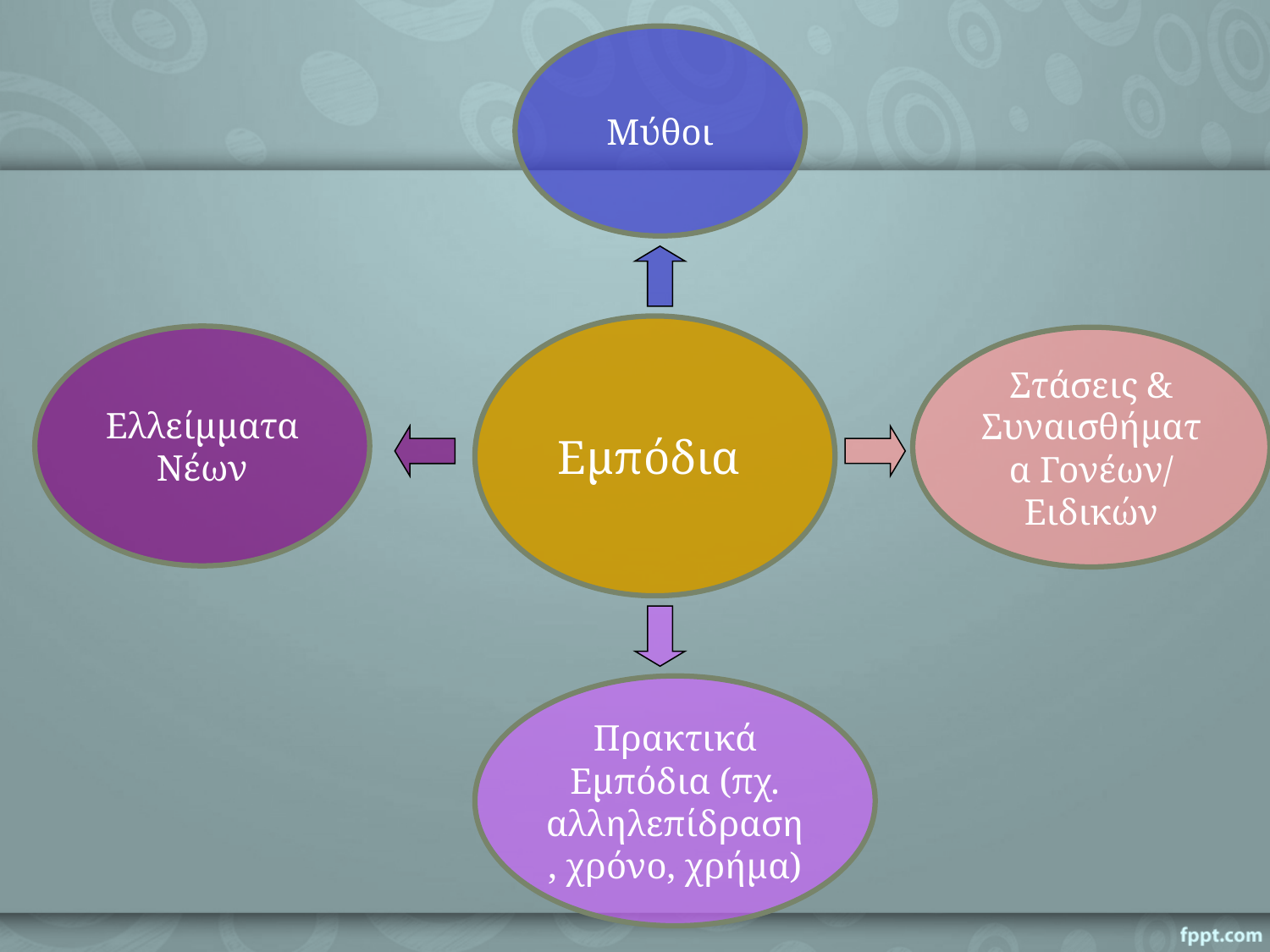

Μύθοι

Εμπόδια
Ελλείμματα Νέων
Στάσεις & Συναισθήματα Γονέων/ Ειδικών

Πρακτικά Εμπόδια (πχ. αλληλεπίδραση, χρόνο, χρήμα)